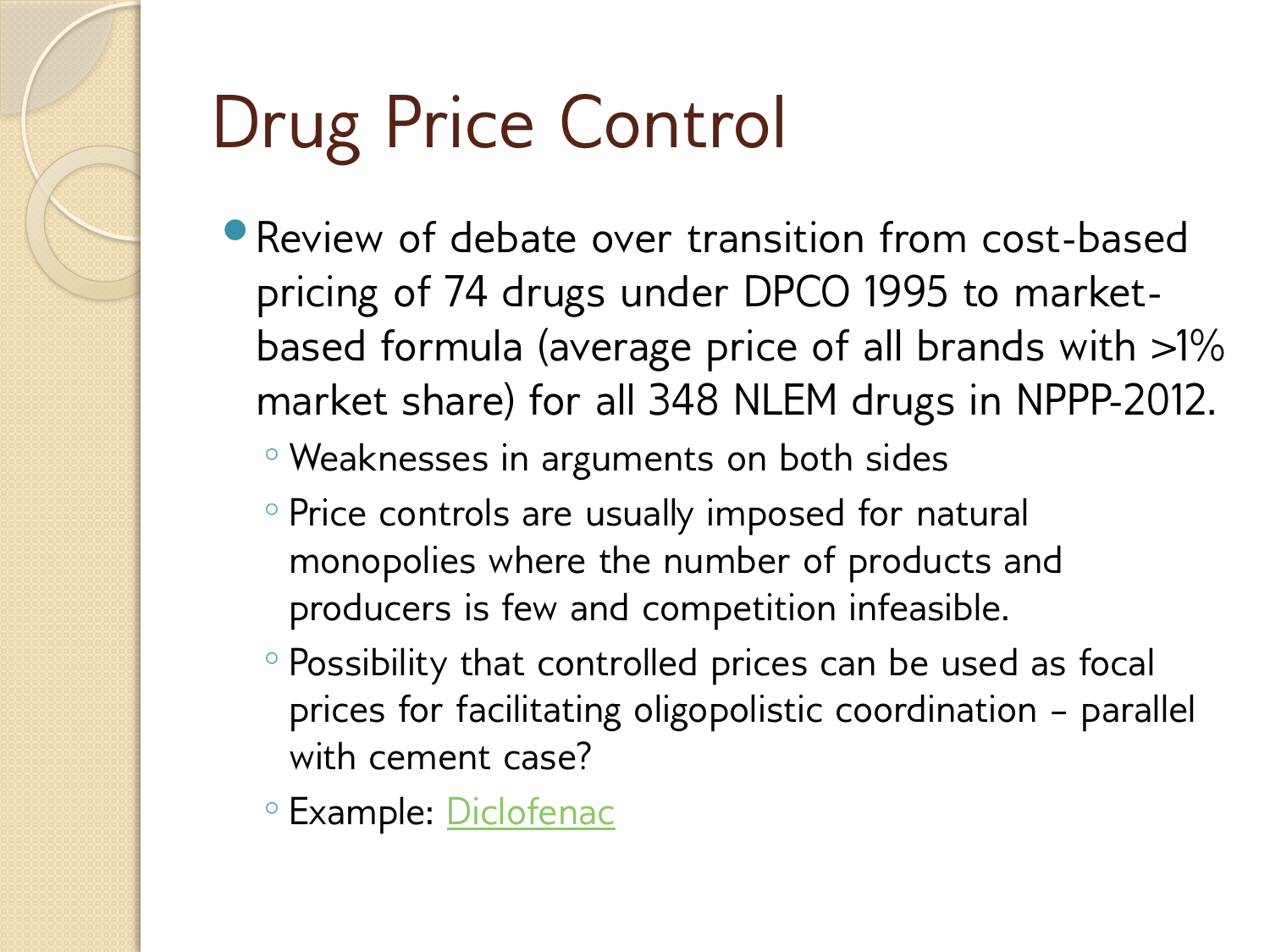

# Drug Price Control
Review of debate over transition from cost-based pricing of 74 drugs under DPCO 1995 to market-based formula (average price of all brands with >1% market share) for all 348 NLEM drugs in NPPP-2012.
Weaknesses in arguments on both sides
Price controls are usually imposed for natural monopolies where the number of products and producers is few and competition infeasible.
Possibility that controlled prices can be used as focal prices for facilitating oligopolistic coordination – parallel with cement case?
Example: Diclofenac